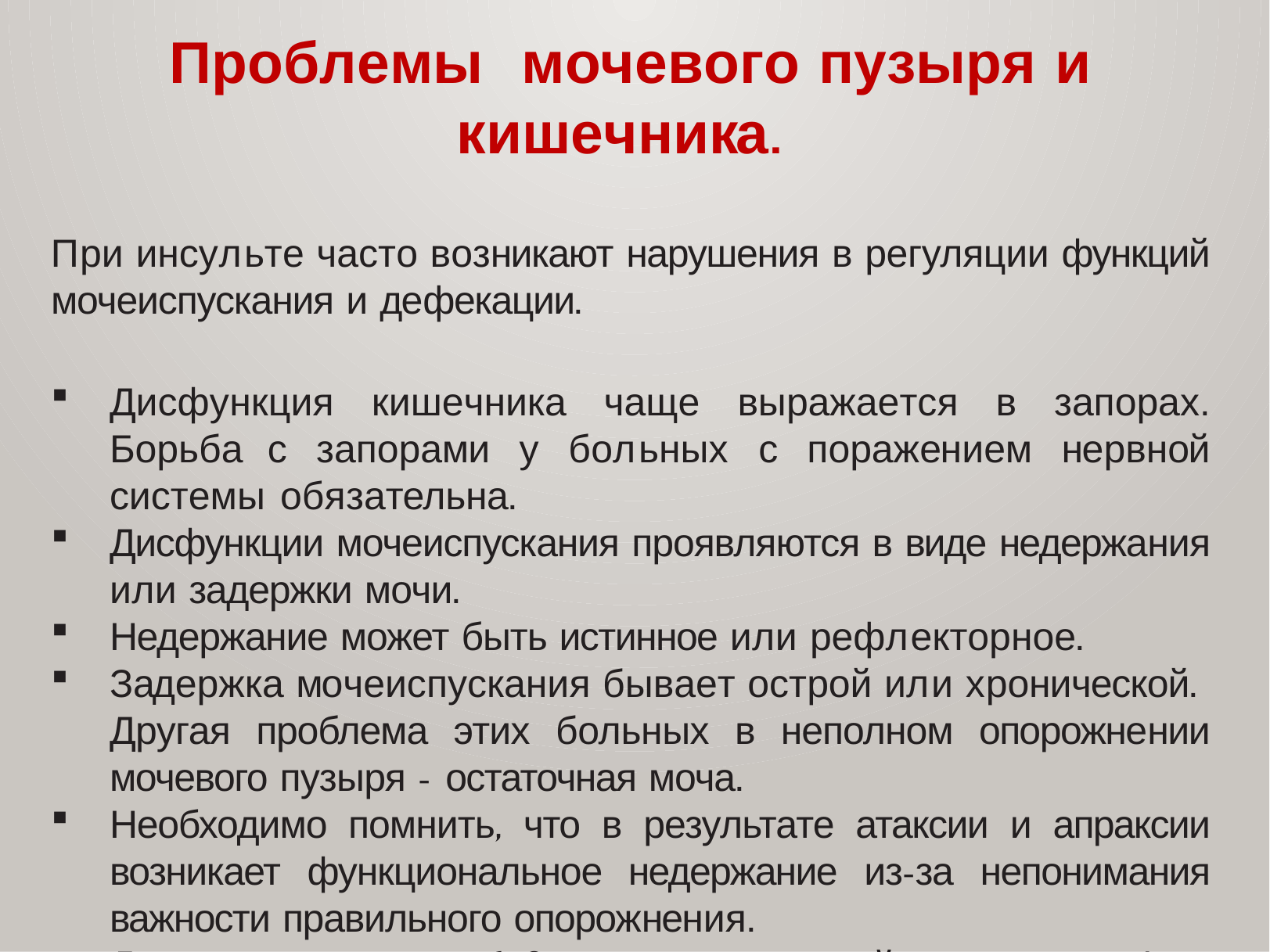

Проблемы  мочевого пузыря и кишечника.

При инсульте часто возникают нарушения в регуляции функций мочеиспускания и дефекации.

Дисфункция кишечника чаще выражается в запорах. Борьба с запорами у больных с поражением нервной системы обязательна.
Дисфункции мочеиспускания проявляются в виде недержания или задержки мочи.
Недержание может быть истинное или рефлекторное.
Задержка мочеиспускания бывает острой или хронической.  Другая проблема этих больных в неполном опорожнении мочевого пузыря - остаточная моча.
Необходимо помнить, что в результате атаксии и апраксии возникает функциональное недержание из-за непонимания важности правильного опорожнения.
Дневная норма 6-8 мочеиспусканий, ночная 1  мочеиспускание.